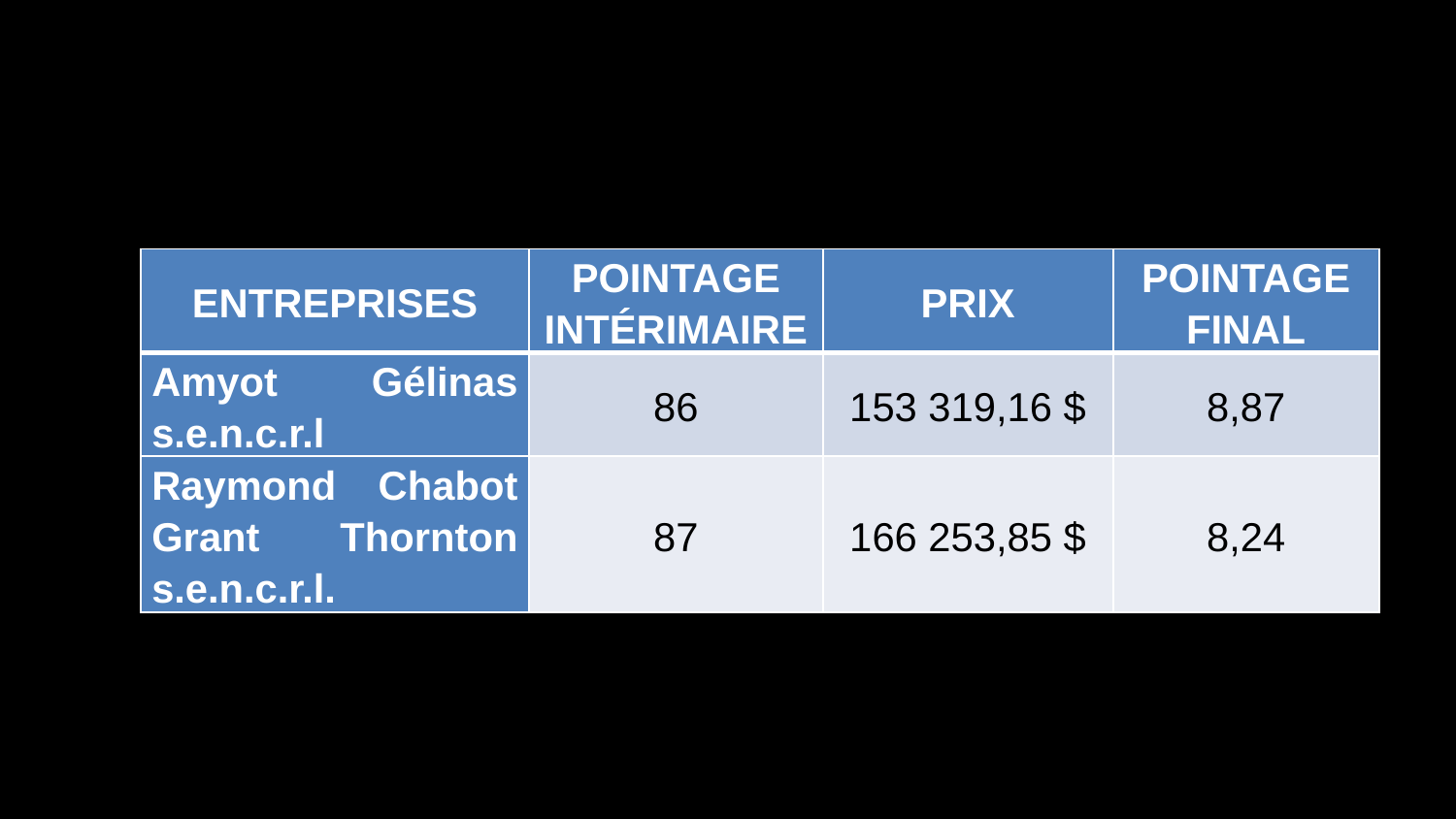

#
| ENTREPRISES | POINTAGE INTÉRIMAIRE | PRIX | POINTAGE FINAL |
| --- | --- | --- | --- |
| Amyot Gélinas s.e.n.c.r.l | 86 | 153 319,16 $ | 8,87 |
| Raymond Chabot Grant Thornton s.e.n.c.r.l. | 87 | 166 253,85 $ | 8,24 |